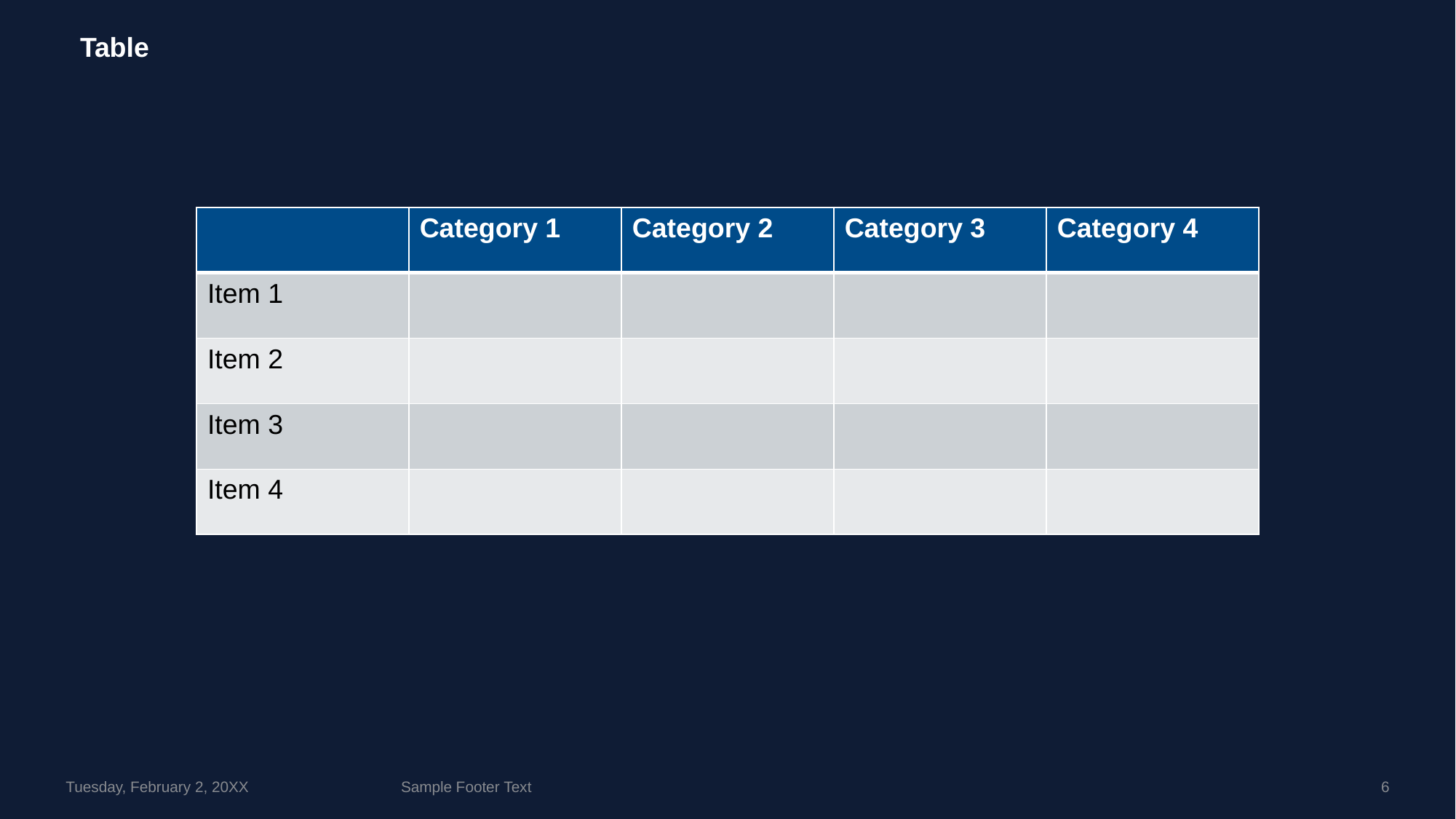

Table

|  | Category 1 | Category 2 | Category 3 | Category 4 |
| --- | --- | --- | --- | --- |
| Item 1 |  |  |  |  |
| Item 2 |  |  |  |  |
| Item 3 |  |  |  |  |
| Item 4 |  |  |  |  |
Tuesday, February 2, 20XX
Sample Footer Text
6